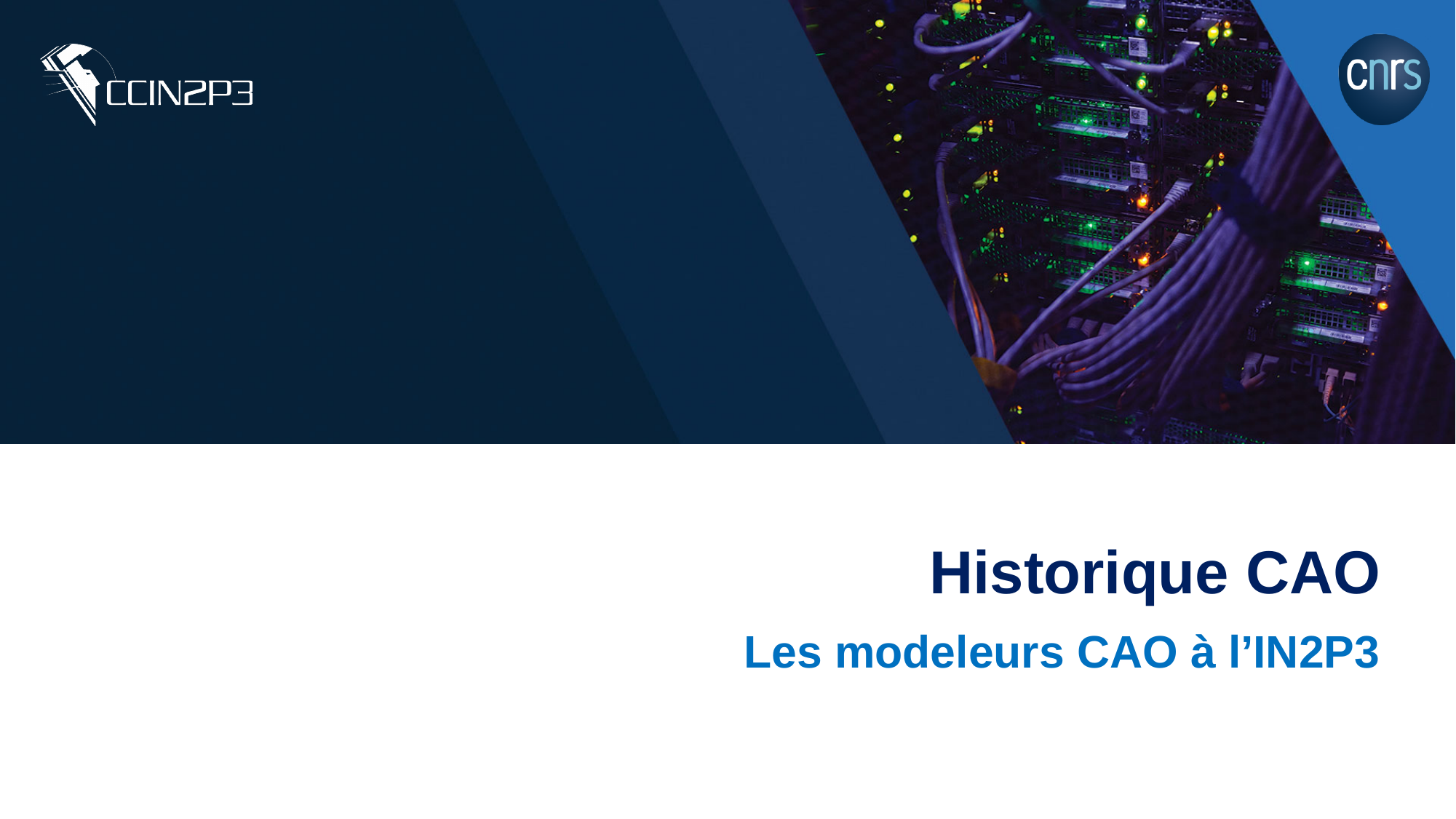

# Historique CAO
Les modeleurs CAO à l’IN2P3